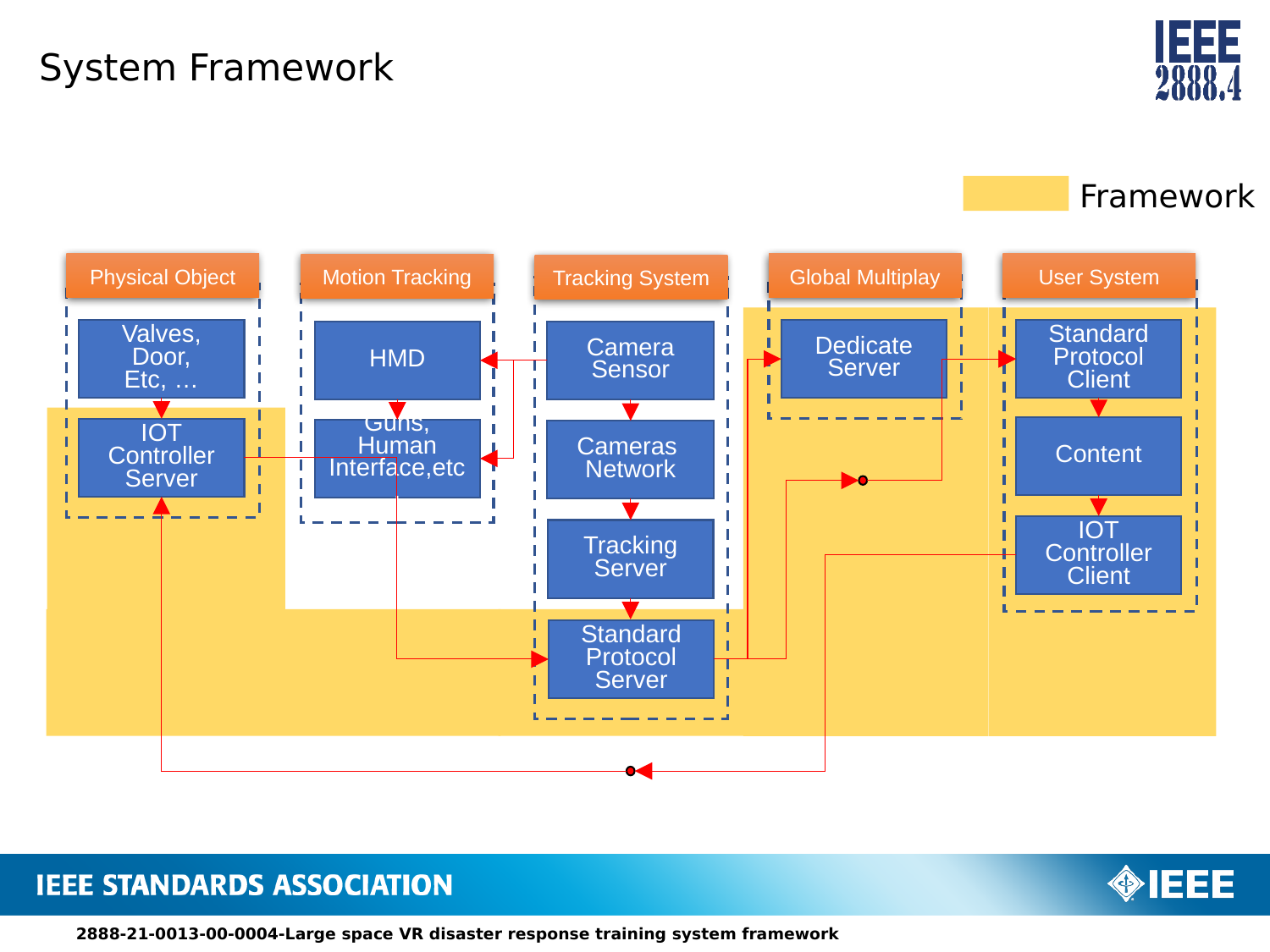

System Framework
Framework

Physical Object
Global Multiplay
User System
Motion Tracking
Tracking System

Valves, Door,
Etc, …
Standard
Protocol
Client
Dedicate
Server
Camera
Sensor
HMD
Content
IOT
Controller
Server
Guns, Human Interface,etc.
Cameras
Network

IOT
Controller
Client
Tracking
Server
Standard
Protocol
Server

2888-21-0013-00-0004-Large space VR disaster response training system framework